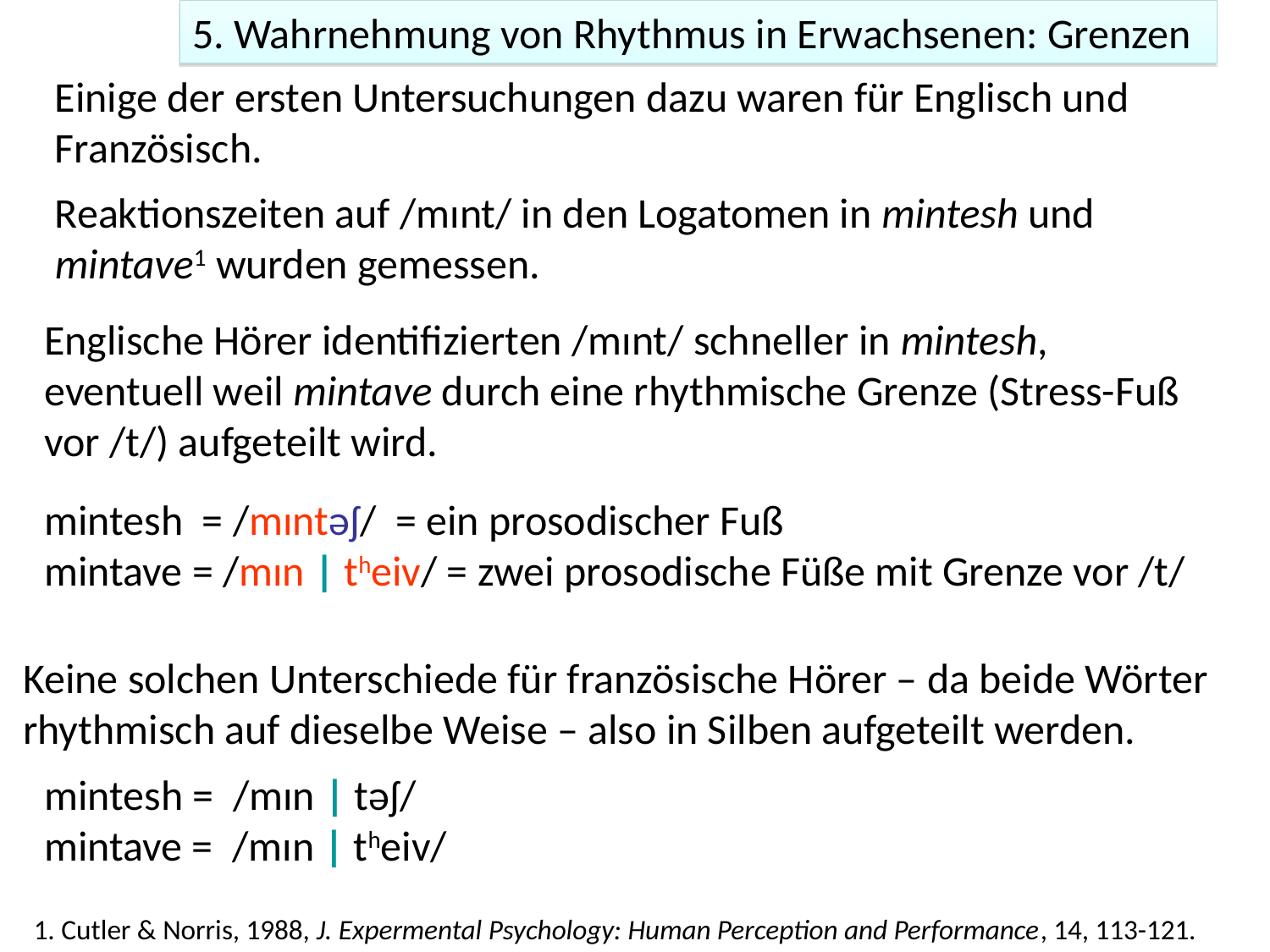

5. Wahrnehmung von Rhythmus in Erwachsenen: Grenzen
Einige der ersten Untersuchungen dazu waren für Englisch und Französisch.
Reaktionszeiten auf /mɪnt/ in den Logatomen in mintesh und mintave1 wurden gemessen.
Englische Hörer identifizierten /mɪnt/ schneller in mintesh, eventuell weil mintave durch eine rhythmische Grenze (Stress-Fuß vor /t/) aufgeteilt wird.
mintesh  = /mɪntəʃ/  = ein prosodischer Fuß
mintave = /mɪn | theiv/ = zwei prosodische Füße mit Grenze vor /t/
Keine solchen Unterschiede für französische Hörer – da beide Wörter rhythmisch auf dieselbe Weise – also in Silben aufgeteilt werden.
mintesh =  /mɪn | təʃ/
mintave =  /mɪn | theiv/
1. Cutler & Norris, 1988, J. Expermental Psychology: Human Perception and Performance, 14, 113-121.